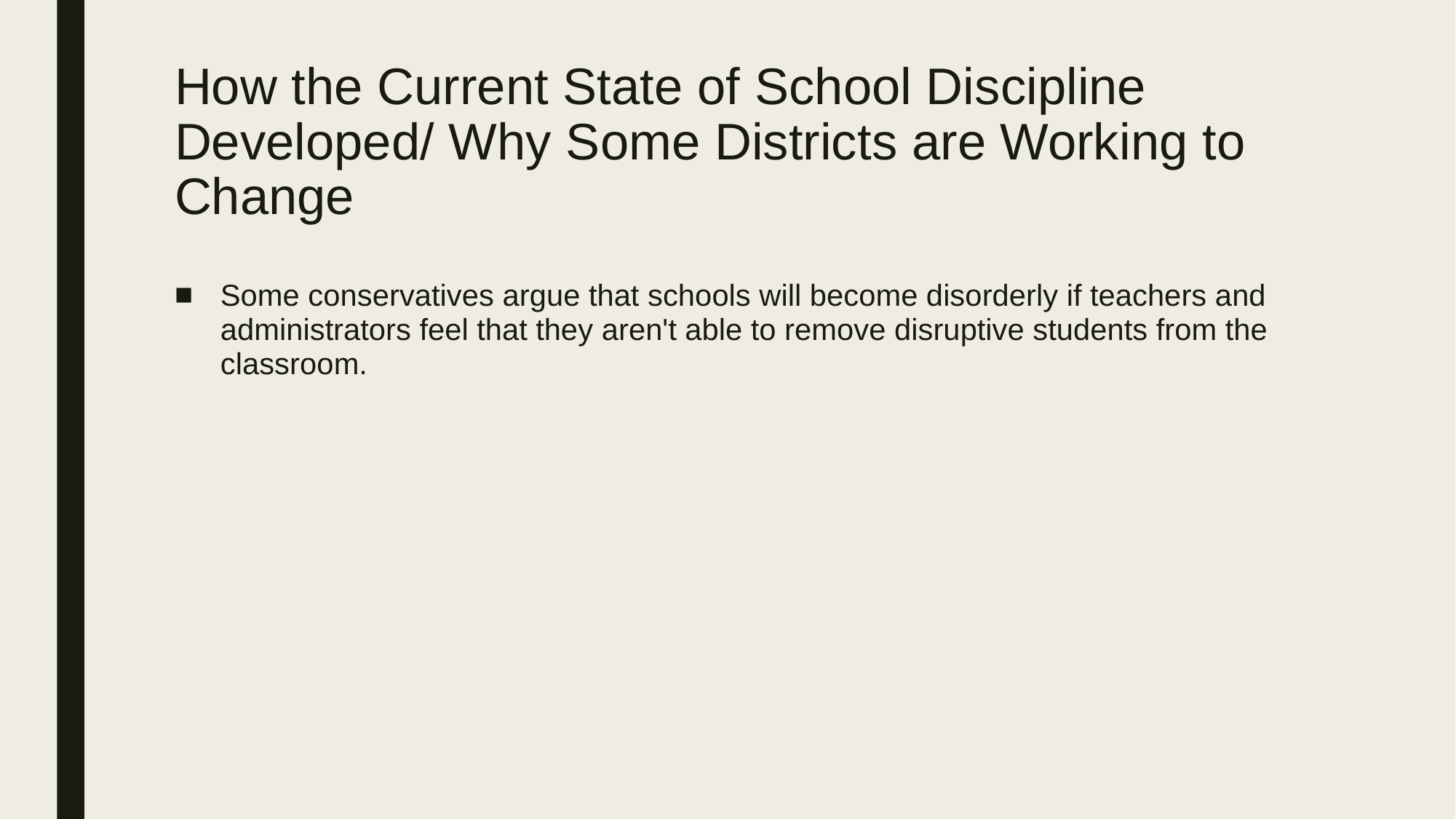

# How the Current State of School Discipline Developed/ Why Some Districts are Working to Change
Some conservatives argue that schools will become disorderly if teachers and administrators feel that they aren't able to remove disruptive students from the classroom.